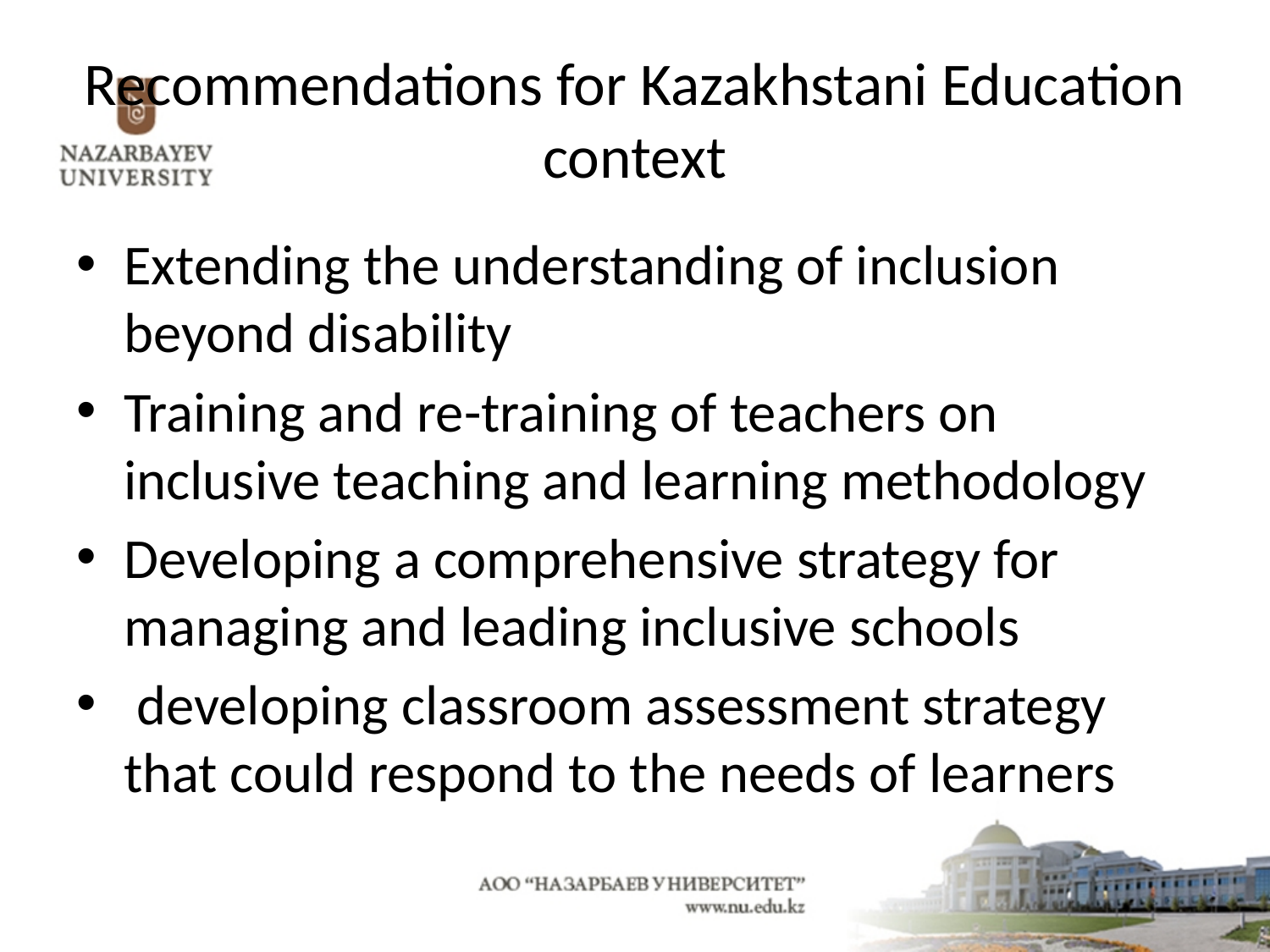

# Recommendations for Kazakhstani Education context
Extending the understanding of inclusion beyond disability
Training and re-training of teachers on inclusive teaching and learning methodology
Developing a comprehensive strategy for managing and leading inclusive schools
 developing classroom assessment strategy that could respond to the needs of learners